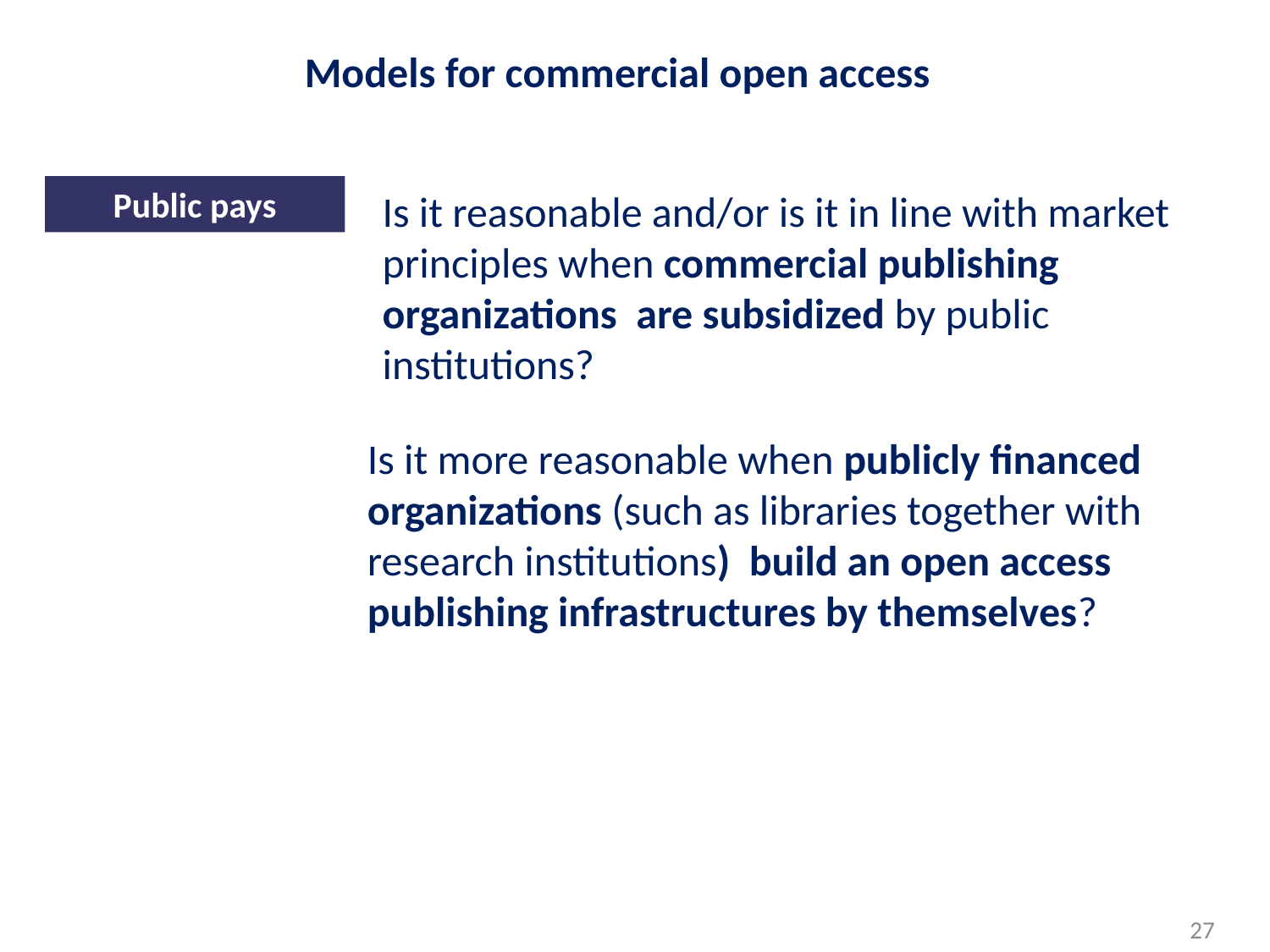

Models for commercial open access
Public pays
Is it reasonable and/or is it in line with market principles when commercial publishing organizations  are subsidized by public institutions?
Is it more reasonable when publicly financed organizations (such as libraries together with research institutions)  build an open access publishing infrastructures by themselves?